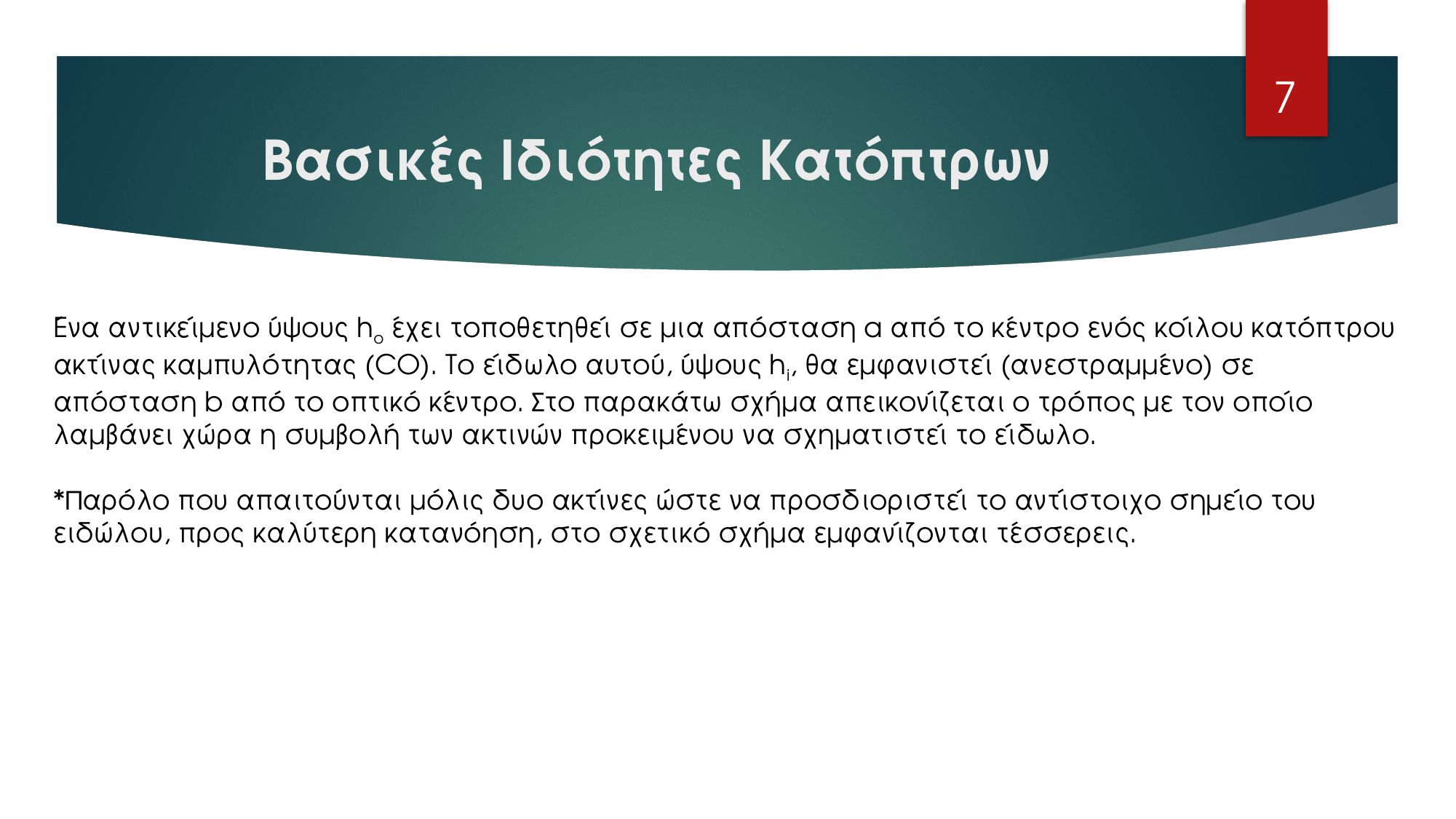

7
# Βασικές Ιδιότητες Κατόπτρων
Ένα αντικείμενο ύψους ho έχει τοποθετηθεί σε μια απόσταση a από το κέντρο ενός κοίλου κατόπτρου ακτίνας καμπυλότητας (CO). Το είδωλο αυτού, ύψους hi, θα εμφανιστεί (ανεστραμμένο) σε απόσταση b από το οπτικό κέντρο. Στο παρακάτω σχήμα απεικονίζεται ο τρόπος με τον οποίο λαμβάνει χώρα η συμβολή των ακτινών προκειμένου να σχηματιστεί το είδωλο.

*Παρόλο που απαιτούνται μόλις δυο ακτίνες ώστε να προσδιοριστεί το αντίστοιχο σημείο του ειδώλου, προς καλύτερη κατανόηση, στο σχετικό σχήμα εμφανίζονται τέσσερεις.